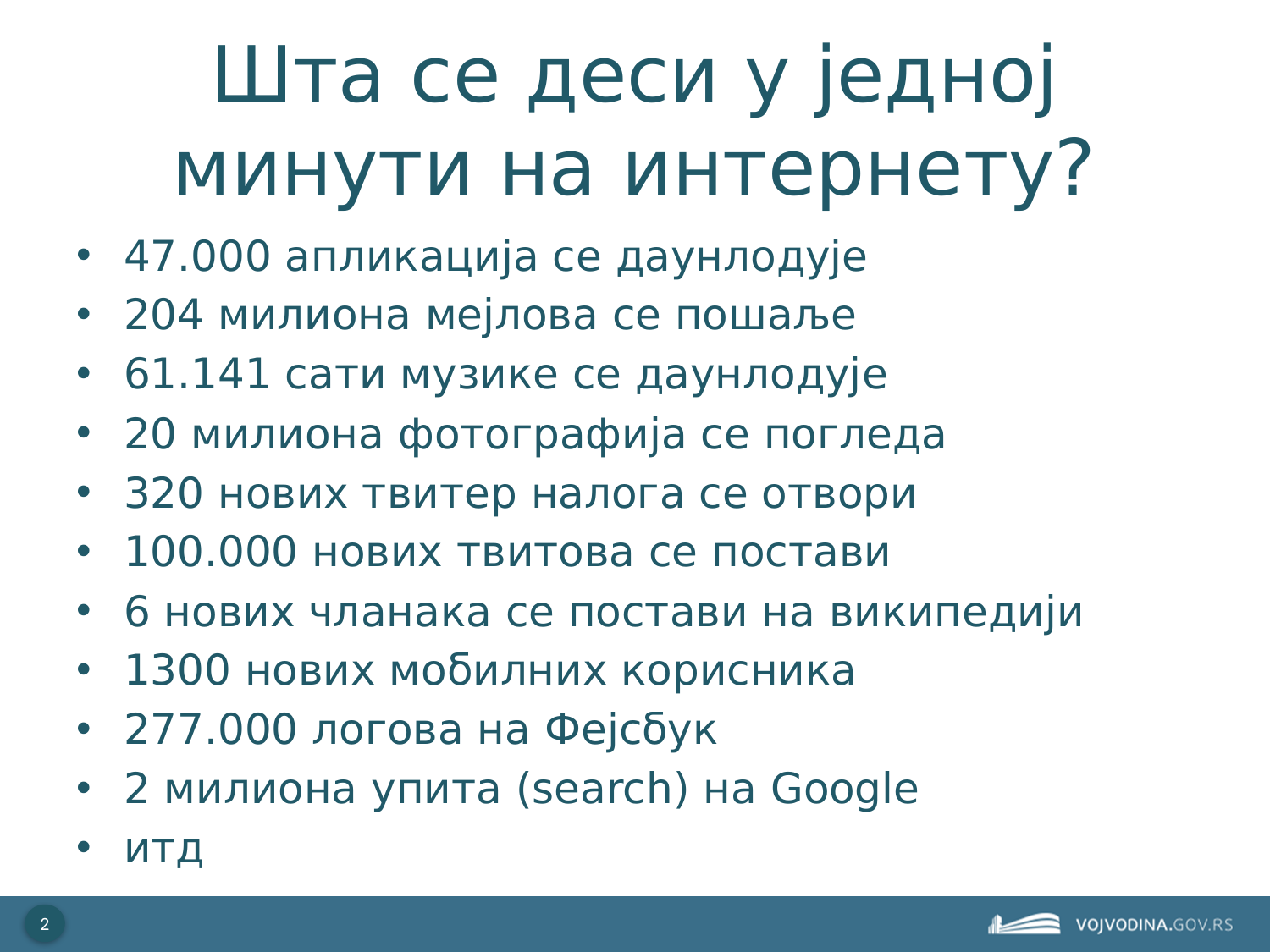

# Шта се деси у једној минути на интернету?
47.000 апликација се даунлодује
204 милиона мејлова се пошаље
61.141 сати музике се даунлодује
20 милиона фотографија се погледа
320 нових твитер налога се отвори
100.000 нових твитова се постави
6 нових чланака се постави на википедији
1300 нових мобилних корисника
277.000 логова на Фејсбук
2 милиона упита (search) на Google
итд